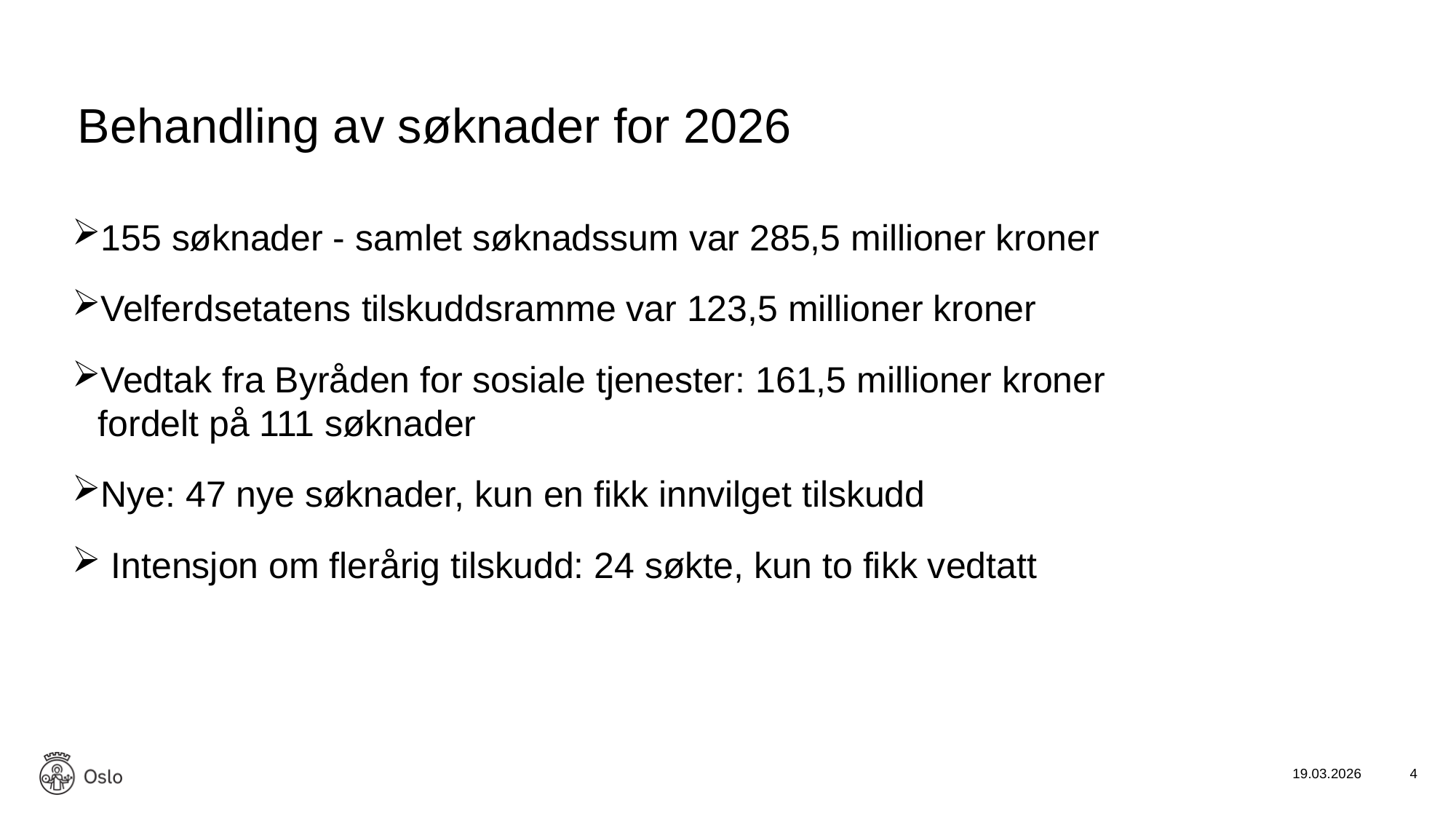

# Behandling av søknader for 2026

155 søknader - samlet søknadssum var 285,5 millioner kroner
Velferdsetatens tilskuddsramme var 123,5 millioner kroner
Vedtak fra Byråden for sosiale tjenester: 161,5 millioner kroner fordelt på 111 søknader
Nye: 47 nye søknader, kun en fikk innvilget tilskudd
 Intensjon om flerårig tilskudd: 24 søkte, kun to fikk vedtatt

19.03.2026
4